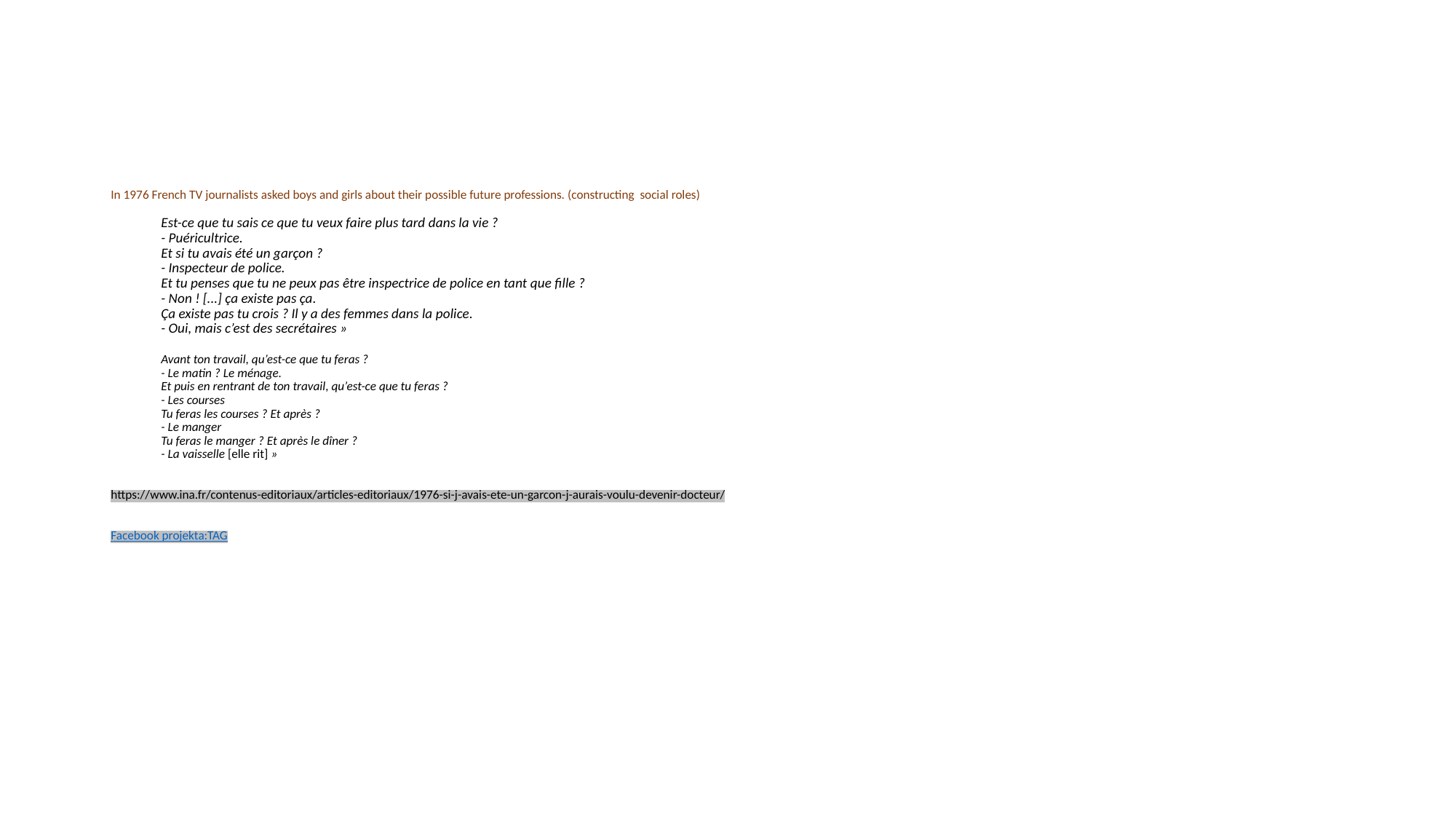

# In 1976 French TV journalists asked boys and girls about their possible future professions. (constructing  social roles) Est-ce que tu sais ce que tu veux faire plus tard dans la vie ?  - Puéricultrice.  Et si tu avais été un garçon ?  - Inspecteur de police. Et tu penses que tu ne peux pas être inspectrice de police en tant que fille ?  - Non ! [...] ça existe pas ça.  Ça existe pas tu crois ? Il y a des femmes dans la police.     - Oui, mais c’est des secrétaires » Avant ton travail, qu’est-ce que tu feras ? - Le matin ? Le ménage. Et puis en rentrant de ton travail, qu’est-ce que tu feras ? - Les courses Tu feras les courses ? Et après ? - Le manger Tu feras le manger ? Et après le dîner ? - La vaisselle [elle rit] » https://www.ina.fr/contenus-editoriaux/articles-editoriaux/1976-si-j-avais-ete-un-garcon-j-aurais-voulu-devenir-docteur/ Facebook projekta:TAG